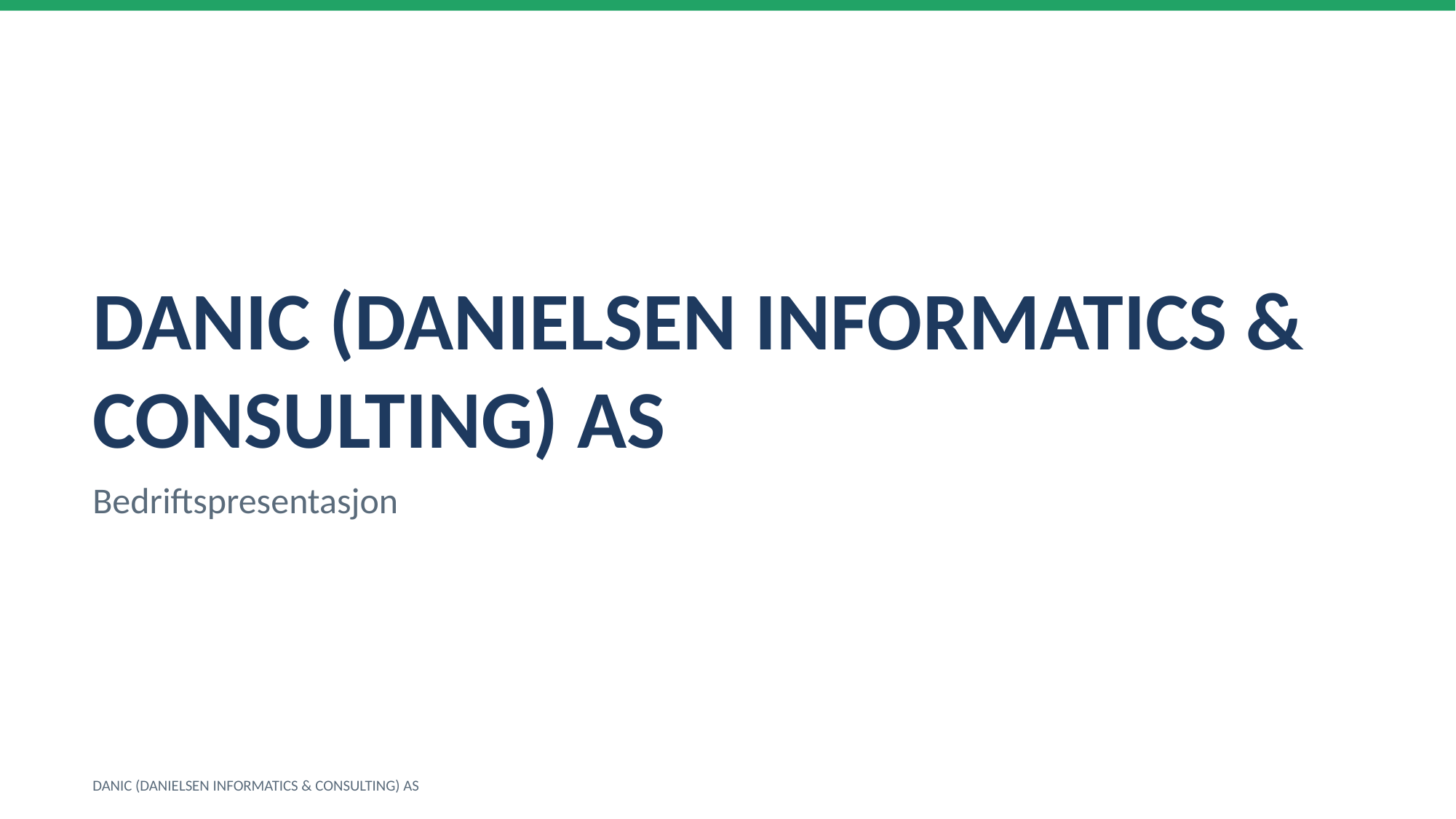

DANIC (DANIELSEN INFORMATICS & CONSULTING) AS
Bedriftspresentasjon
DANIC (DANIELSEN INFORMATICS & CONSULTING) AS